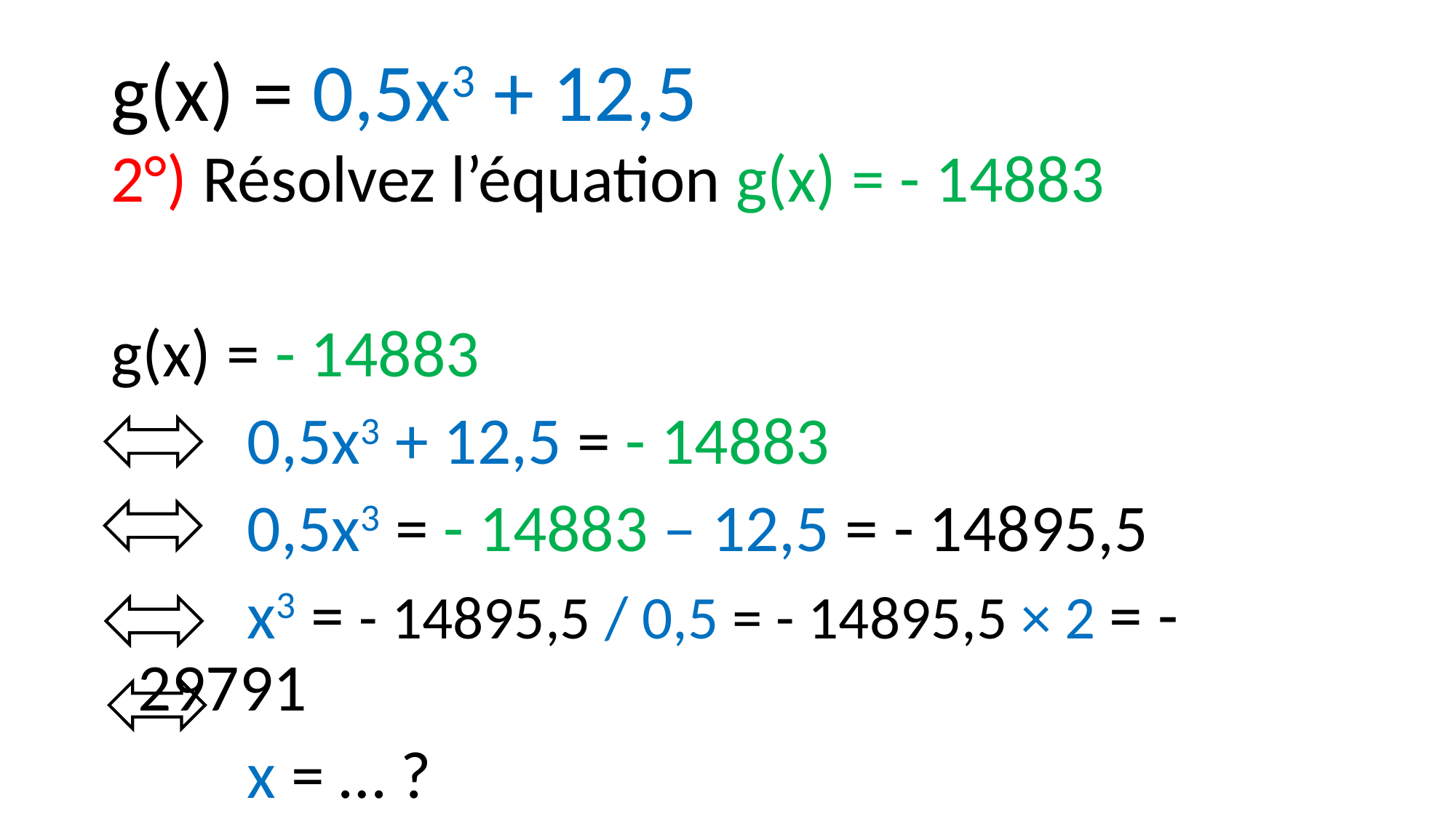

# g(x) = 0,5x3 + 12,5
2°) Résolvez l’équation g(x) = - 14883

g(x) = - 14883
		0,5x3 + 12,5 = - 14883
		0,5x3 = - 14883 – 12,5 = - 14895,5
		x3 = - 14895,5 / 0,5 = - 14895,5 × 2 = - 29791
		x = … ?